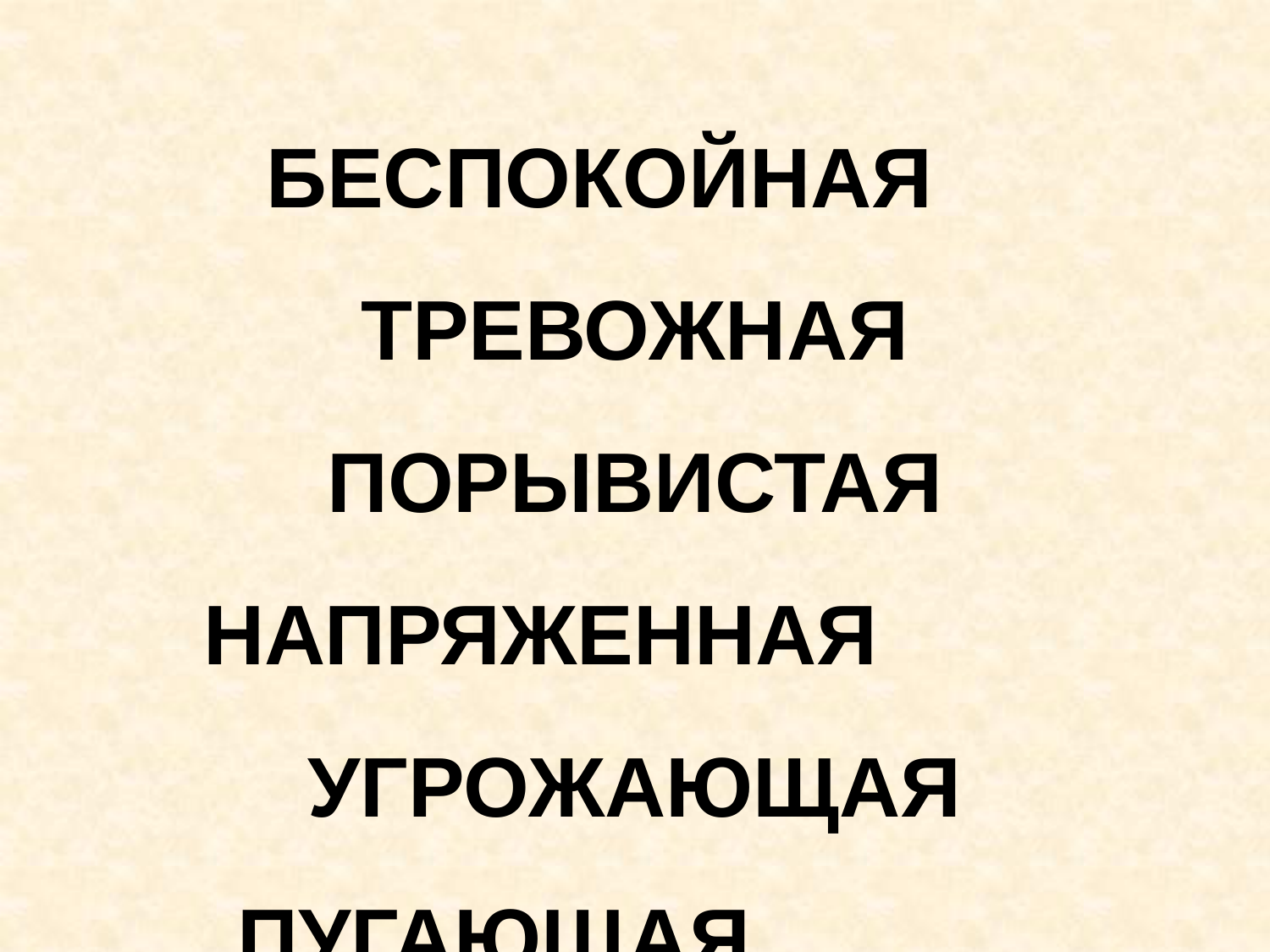

БЕСПОКОЙНАЯ    ТРЕВОЖНАЯ
ПОРЫВИСТАЯ
НАПРЯЖЕННАЯ         УГРОЖАЮЩАЯ
ПУГАЮЩАЯ             НАСТОРОЖЕННАЯ
АГРЕССИВНАЯ